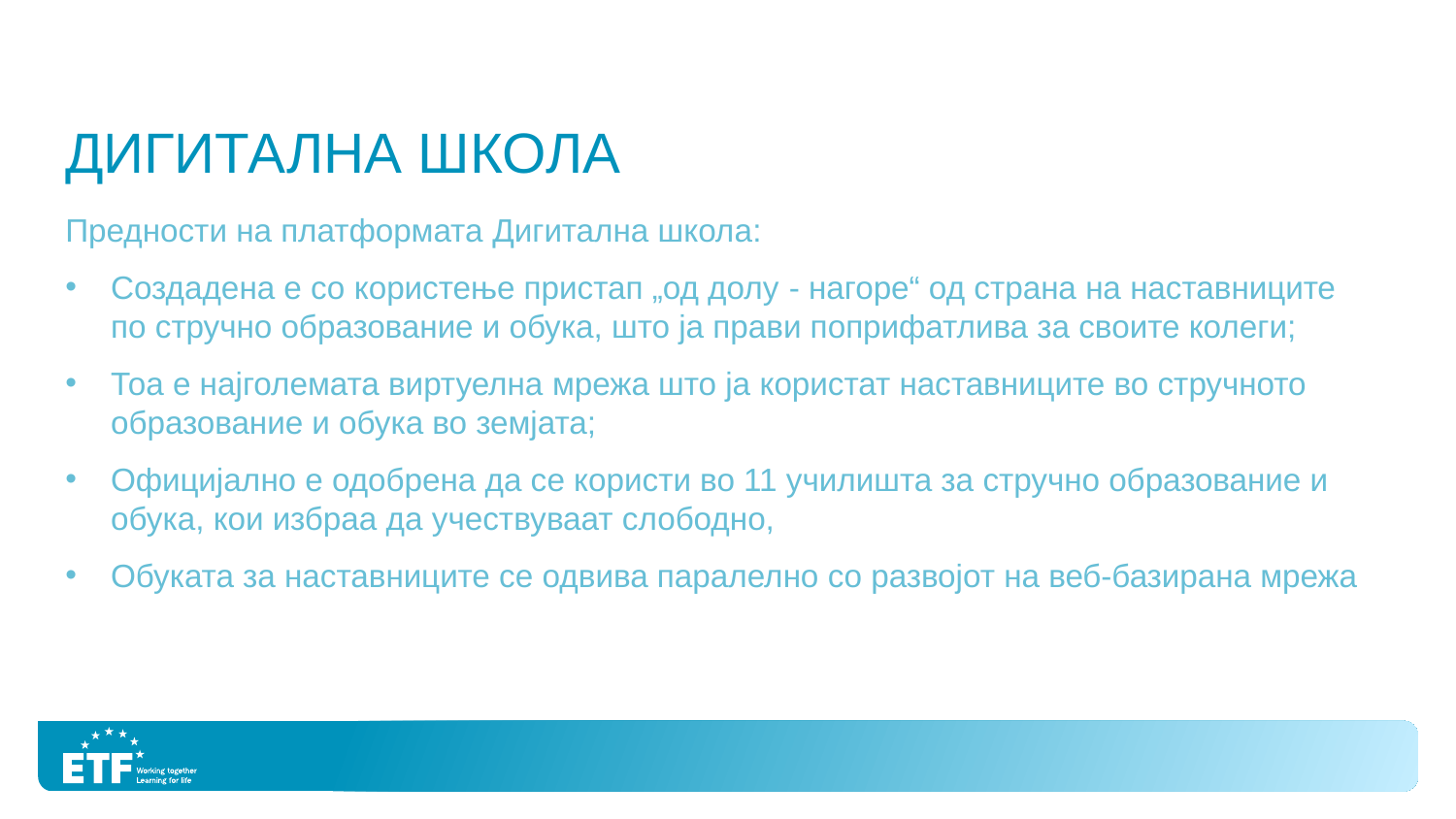

# Дигитална школа
Предности на платформата Дигитална школа:
Создаденa е со користење пристап „од долу - нагоре“ од страна на наставниците по стручно образование и обука, што ја прави поприфатлива за своите колеги;
Тоа е најголемата виртуелна мрежа што ја користат наставниците во стручното образование и обука во земјата;
Официјално е одобрена да се користи во 11 училишта за стручно образование и обука, кои избраа да учествуваат слободно,
Обуката за наставниците се одвива паралелно со развојот на веб-базирана мрежа